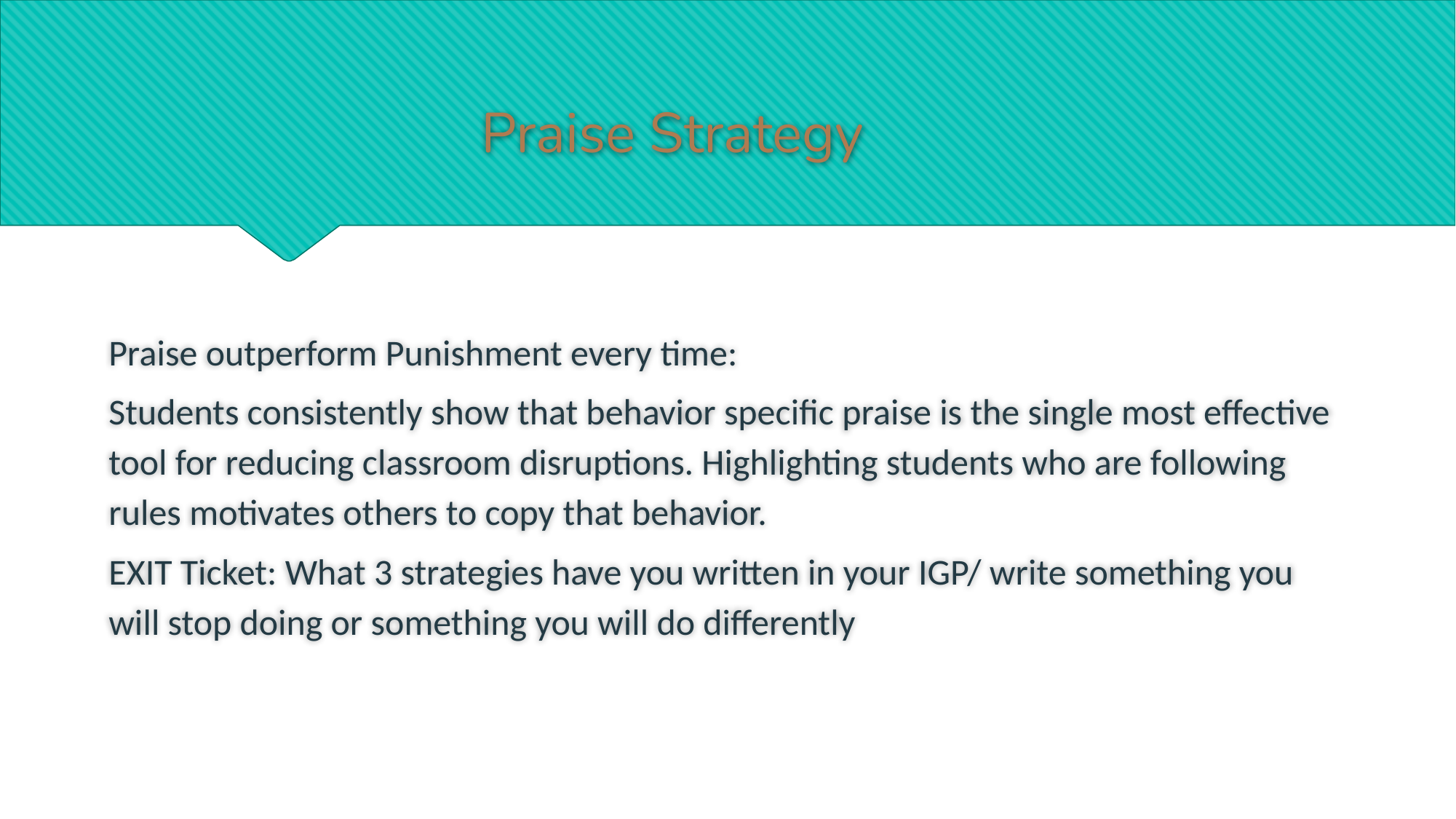

# Praise Strategy
Praise outperform Punishment every time:
Students consistently show that behavior specific praise is the single most effective tool for reducing classroom disruptions. Highlighting students who are following rules motivates others to copy that behavior.
EXIT Ticket: What 3 strategies have you written in your IGP/ write something you will stop doing or something you will do differently